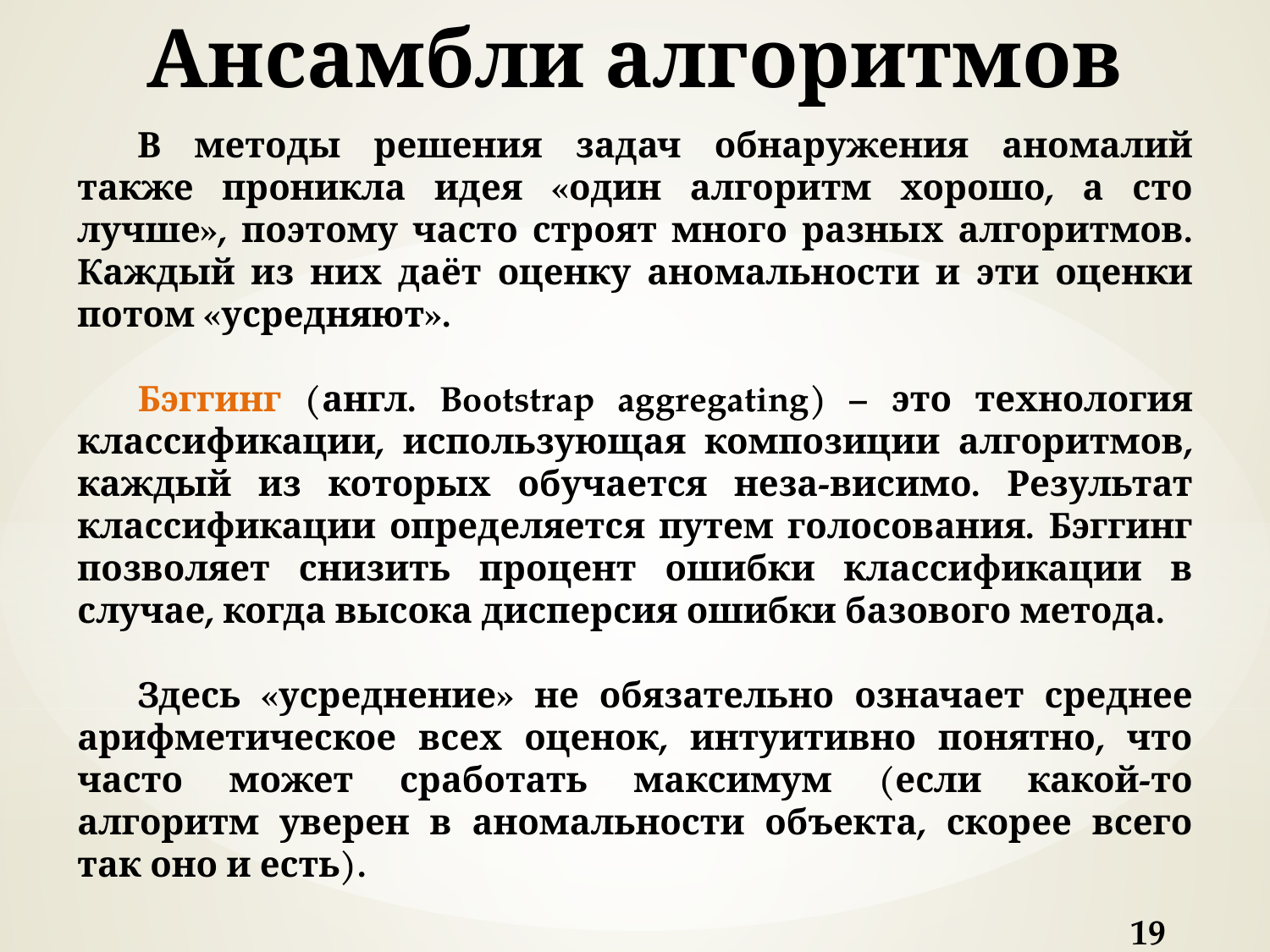

# Ансамбли алгоритмов

В методы решения задач обнаружения аномалий также проникла идея «один алгоритм хорошо, а сто лучше», поэтому часто строят много разных алгоритмов. Каждый из них даёт оценку аномальности и эти оценки потом «усредняют».

Бэггинг (англ. Bootstrap aggregating) – это технология классификации, использующая композиции алгоритмов, каждый из которых обучается неза-висимо. Результат классификации определяется путем голосования. Бэггинг позволяет снизить процент ошибки классификации в случае, когда высока дисперсия ошибки базового метода.

Здесь «усреднение» не обязательно означает среднее арифметическое всех оценок, интуитивно понятно, что часто может сработать максимум (если какой-то алгоритм уверен в аномальности объекта, скорее всего так оно и есть).
19